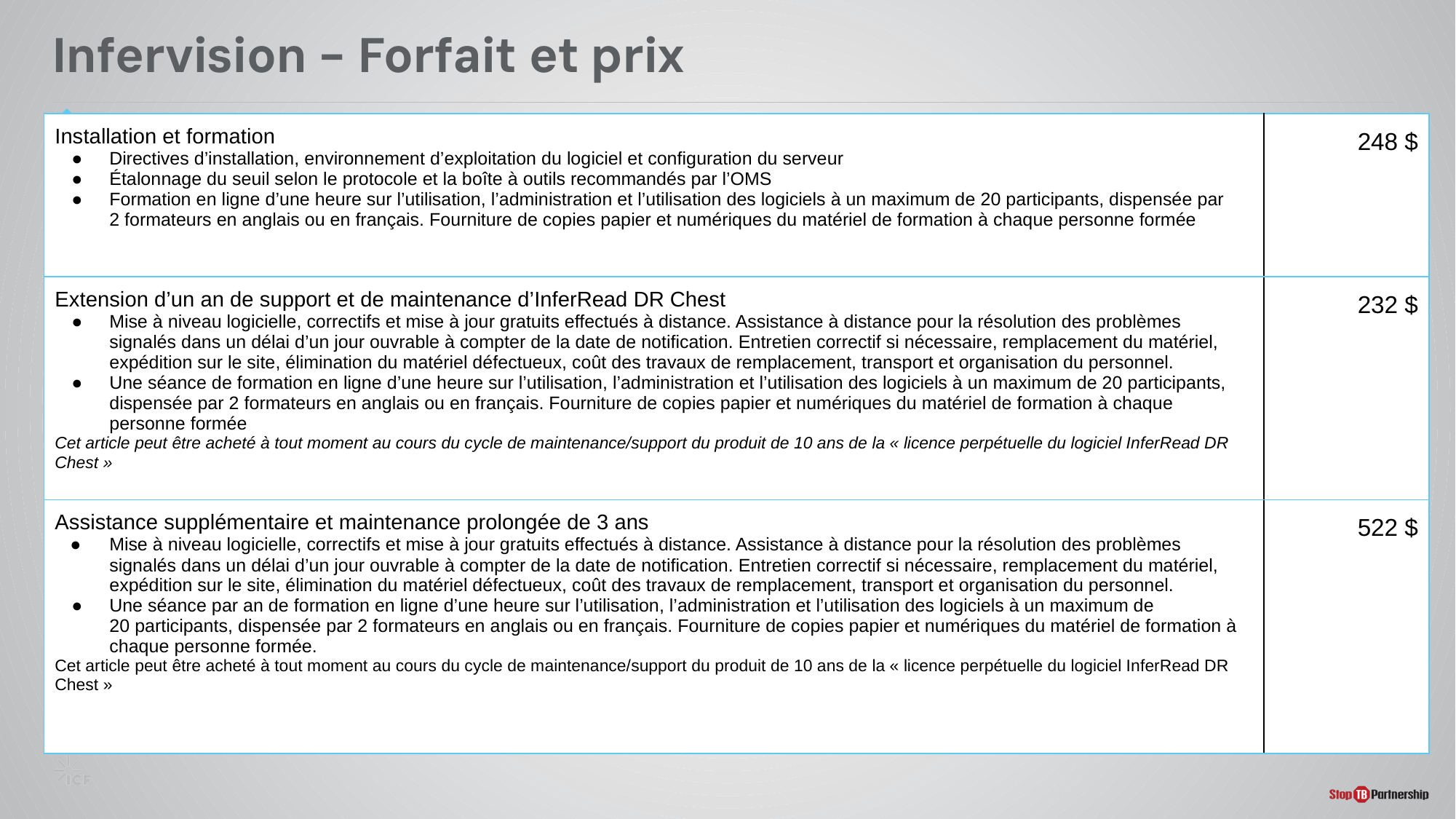

# Infervision - Forfait et prix
| Installation et formation Directives d’installation, environnement d’exploitation du logiciel et configuration du serveur Étalonnage du seuil selon le protocole et la boîte à outils recommandés par l’OMS Formation en ligne d’une heure sur l’utilisation, l’administration et l’utilisation des logiciels à un maximum de 20 participants, dispensée par 2 formateurs en anglais ou en français. Fourniture de copies papier et numériques du matériel de formation à chaque personne formée | 248 $ |
| --- | --- |
| Extension d’un an de support et de maintenance d’InferRead DR Chest Mise à niveau logicielle, correctifs et mise à jour gratuits effectués à distance. Assistance à distance pour la résolution des problèmes signalés dans un délai d’un jour ouvrable à compter de la date de notification. Entretien correctif si nécessaire, remplacement du matériel, expédition sur le site, élimination du matériel défectueux, coût des travaux de remplacement, transport et organisation du personnel. Une séance de formation en ligne d’une heure sur l’utilisation, l’administration et l’utilisation des logiciels à un maximum de 20 participants, dispensée par 2 formateurs en anglais ou en français. Fourniture de copies papier et numériques du matériel de formation à chaque personne formée Cet article peut être acheté à tout moment au cours du cycle de maintenance/support du produit de 10 ans de la « licence perpétuelle du logiciel InferRead DR Chest » | 232 $ |
| Assistance supplémentaire et maintenance prolongée de 3 ans Mise à niveau logicielle, correctifs et mise à jour gratuits effectués à distance. Assistance à distance pour la résolution des problèmes signalés dans un délai d’un jour ouvrable à compter de la date de notification. Entretien correctif si nécessaire, remplacement du matériel, expédition sur le site, élimination du matériel défectueux, coût des travaux de remplacement, transport et organisation du personnel. Une séance par an de formation en ligne d’une heure sur l’utilisation, l’administration et l’utilisation des logiciels à un maximum de 20 participants, dispensée par 2 formateurs en anglais ou en français. Fourniture de copies papier et numériques du matériel de formation à chaque personne formée. Cet article peut être acheté à tout moment au cours du cycle de maintenance/support du produit de 10 ans de la « licence perpétuelle du logiciel InferRead DR Chest » | 522 $ |